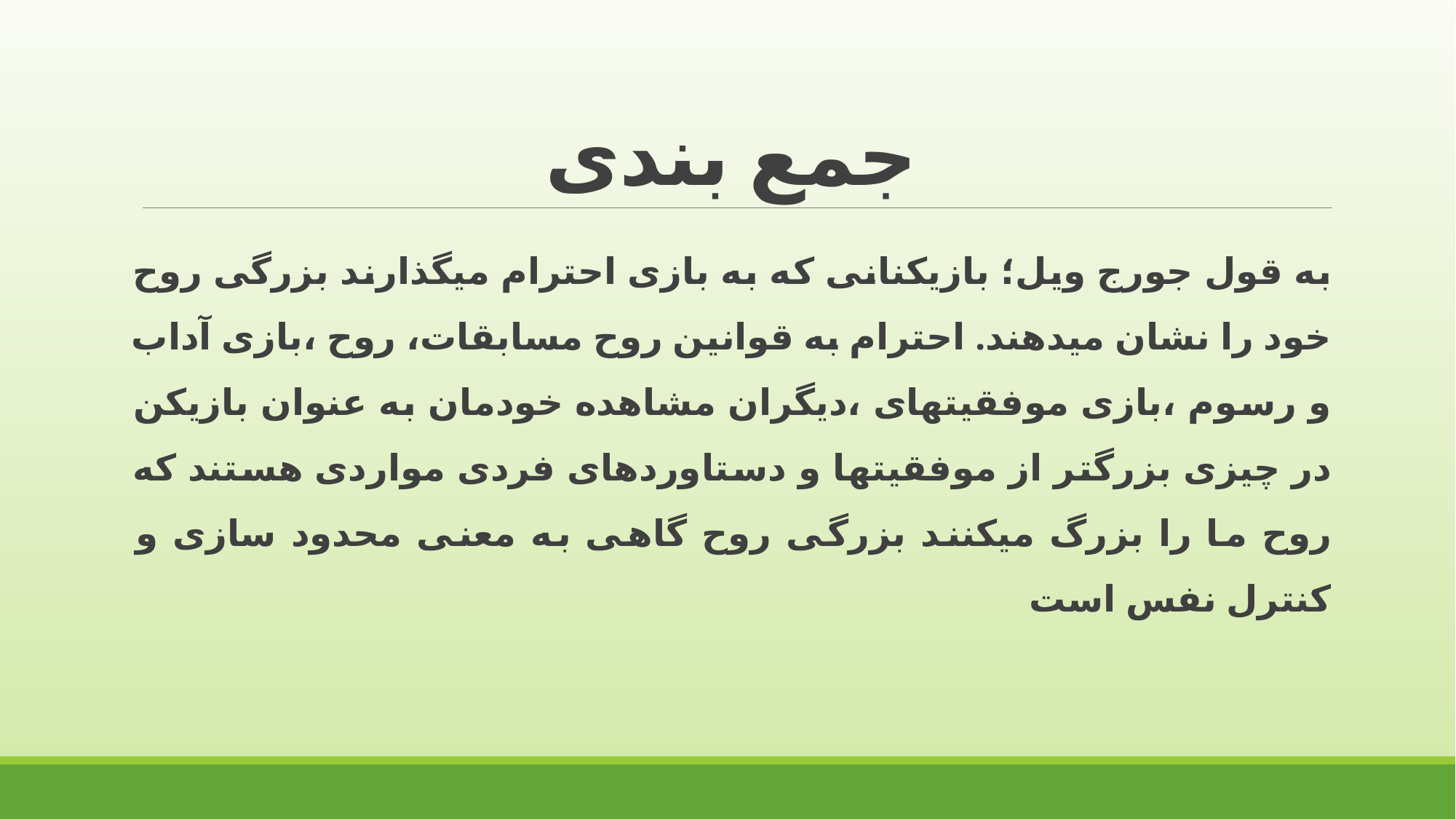

# جمع بندی
به قول جورج ویل؛ بازیکنانی که به بازی احترام میگذارند بزرگی روح خود را نشان میدهند. احترام به قوانین روح مسابقات، روح ،بازی آداب و رسوم ،بازی موفقیتهای ،دیگران مشاهده خودمان به عنوان بازیکن در چیزی بزرگتر از موفقیتها و دستاوردهای فردی مواردی هستند که روح ما را بزرگ میکنند بزرگی روح گاهی به معنی محدود سازی و کنترل نفس است